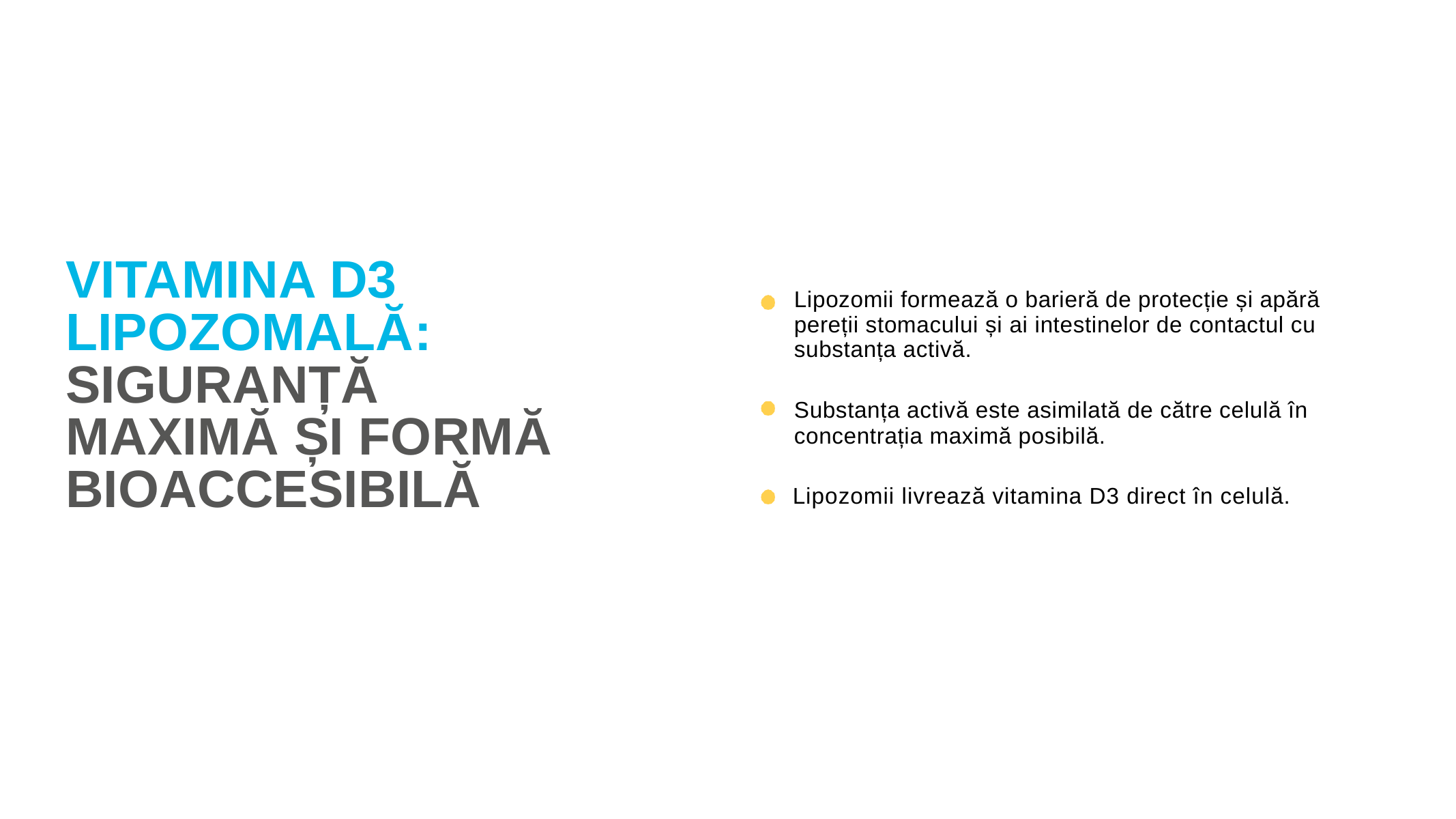

VITAMINA D3 LIPOZOMALĂ: 
SIGURANȚĂ MAXIMĂ ȘI FORMĂ BIOACCESIBILĂ
Lipozomii formează o barieră de protecție și apără pereții stomacului și ai intestinelor de contactul cu substanța activă.

Substanța activă este asimilată de către celulă în concentrația maximă posibilă.

Lipozomii livrează vitamina D3 direct în celulă.